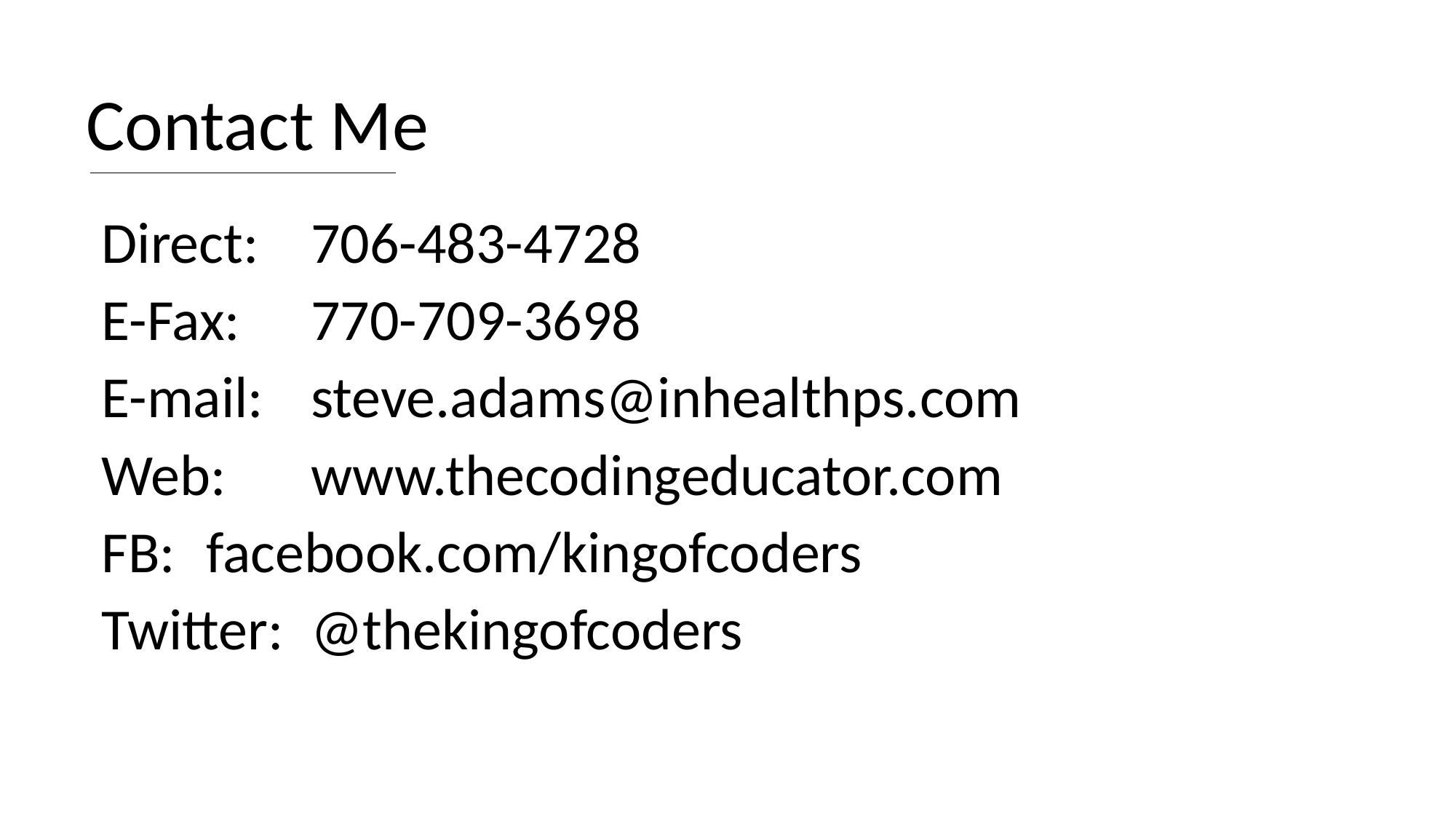

# Contact Me
Direct: 	706-483-4728
E-Fax: 	770-709-3698
E-mail: 	steve.adams@inhealthps.com
Web: 	www.thecodingeducator.com
FB:		facebook.com/kingofcoders
Twitter:	@thekingofcoders